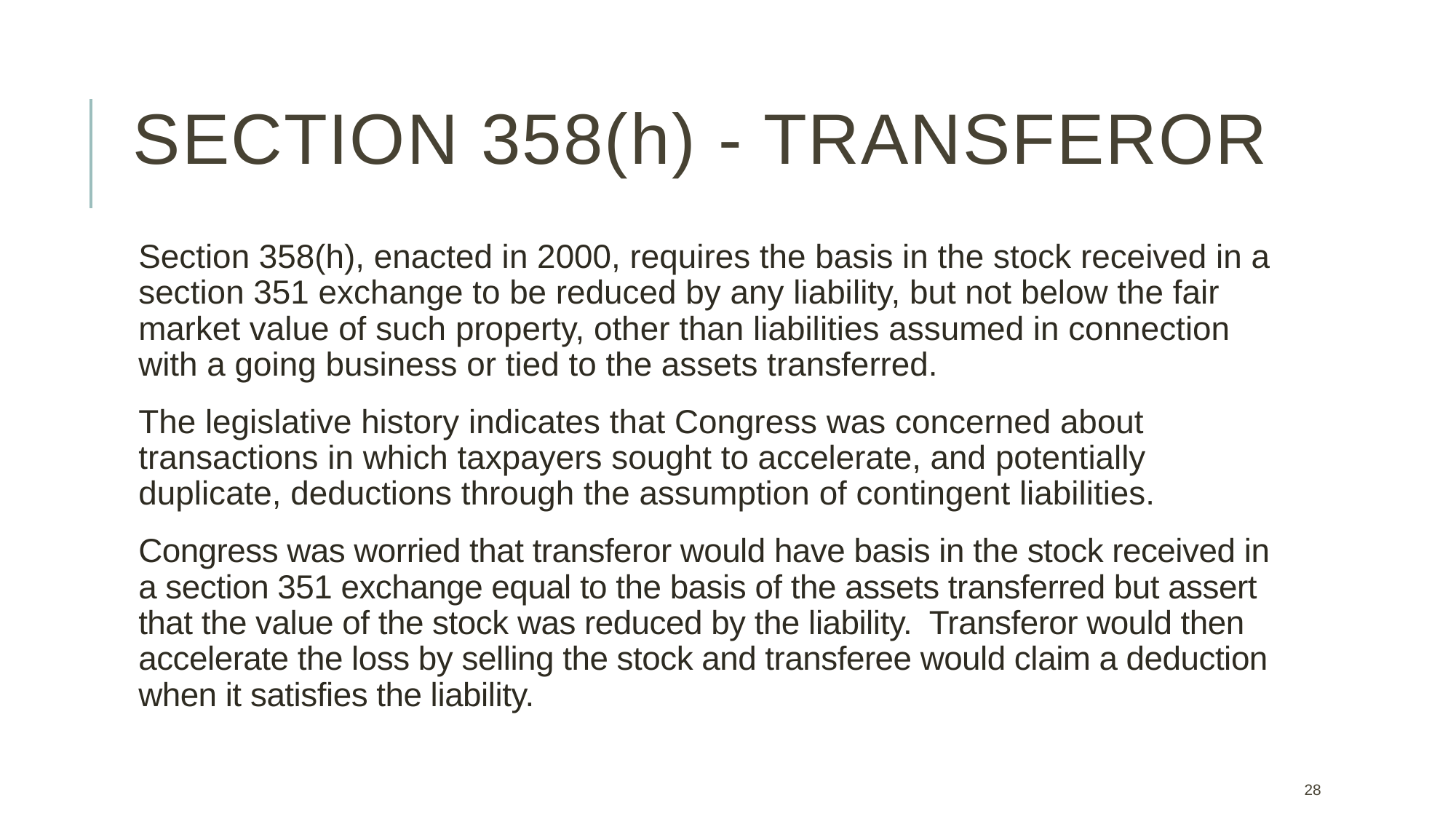

# Section 358(h) - Transferor
Section 358(h), enacted in 2000, requires the basis in the stock received in a section 351 exchange to be reduced by any liability, but not below the fair market value of such property, other than liabilities assumed in connection with a going business or tied to the assets transferred.
The legislative history indicates that Congress was concerned about transactions in which taxpayers sought to accelerate, and potentially duplicate, deductions through the assumption of contingent liabilities.
Congress was worried that transferor would have basis in the stock received in a section 351 exchange equal to the basis of the assets transferred but assert that the value of the stock was reduced by the liability.  Transferor would then accelerate the loss by selling the stock and transferee would claim a deduction when it satisfies the liability.
28